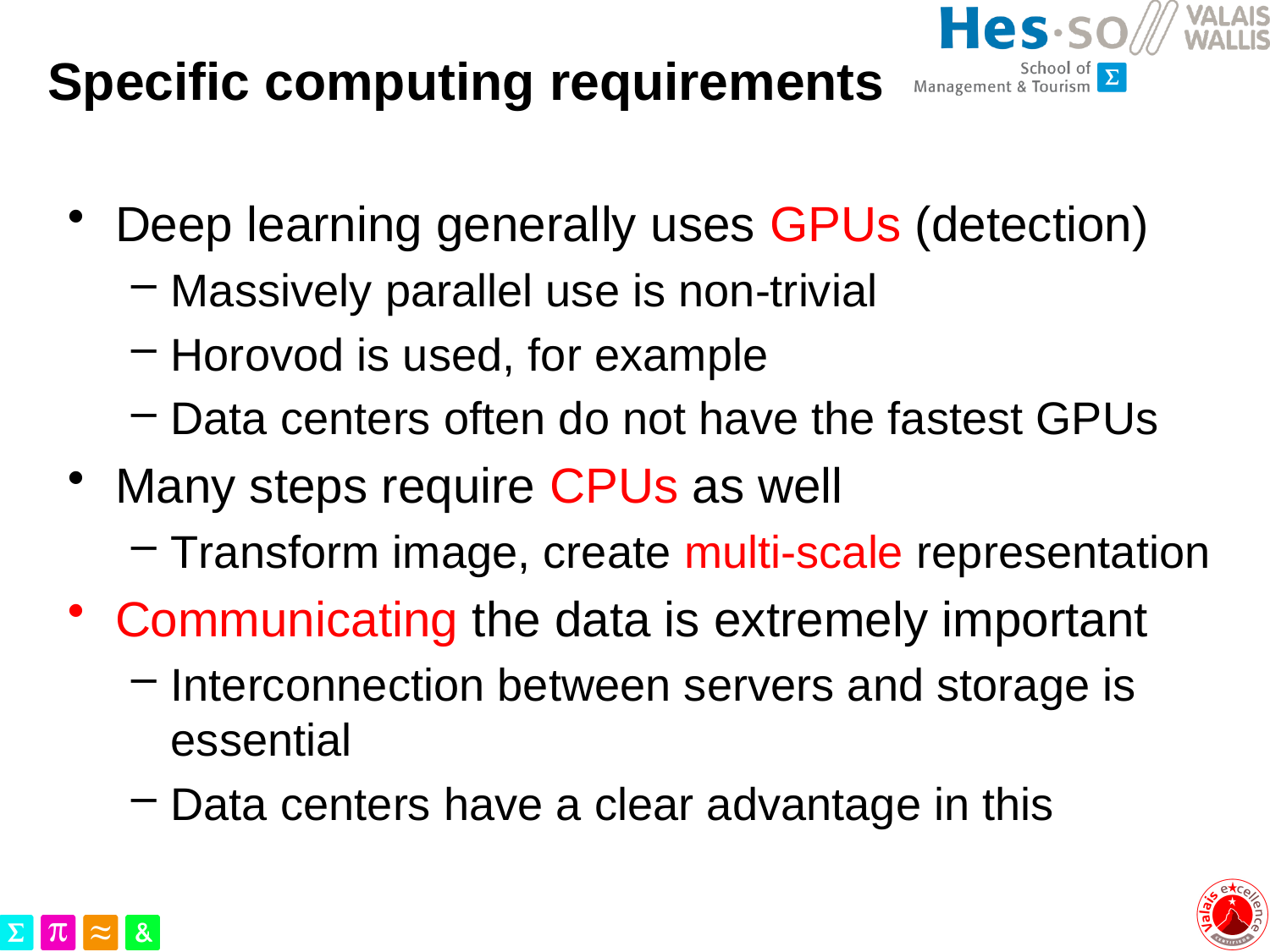

# Specific computing requirements
Deep learning generally uses GPUs (detection)
Massively parallel use is non-trivial
Horovod is used, for example
Data centers often do not have the fastest GPUs
Many steps require CPUs as well
Transform image, create multi-scale representation
Communicating the data is extremely important
Interconnection between servers and storage is essential
Data centers have a clear advantage in this